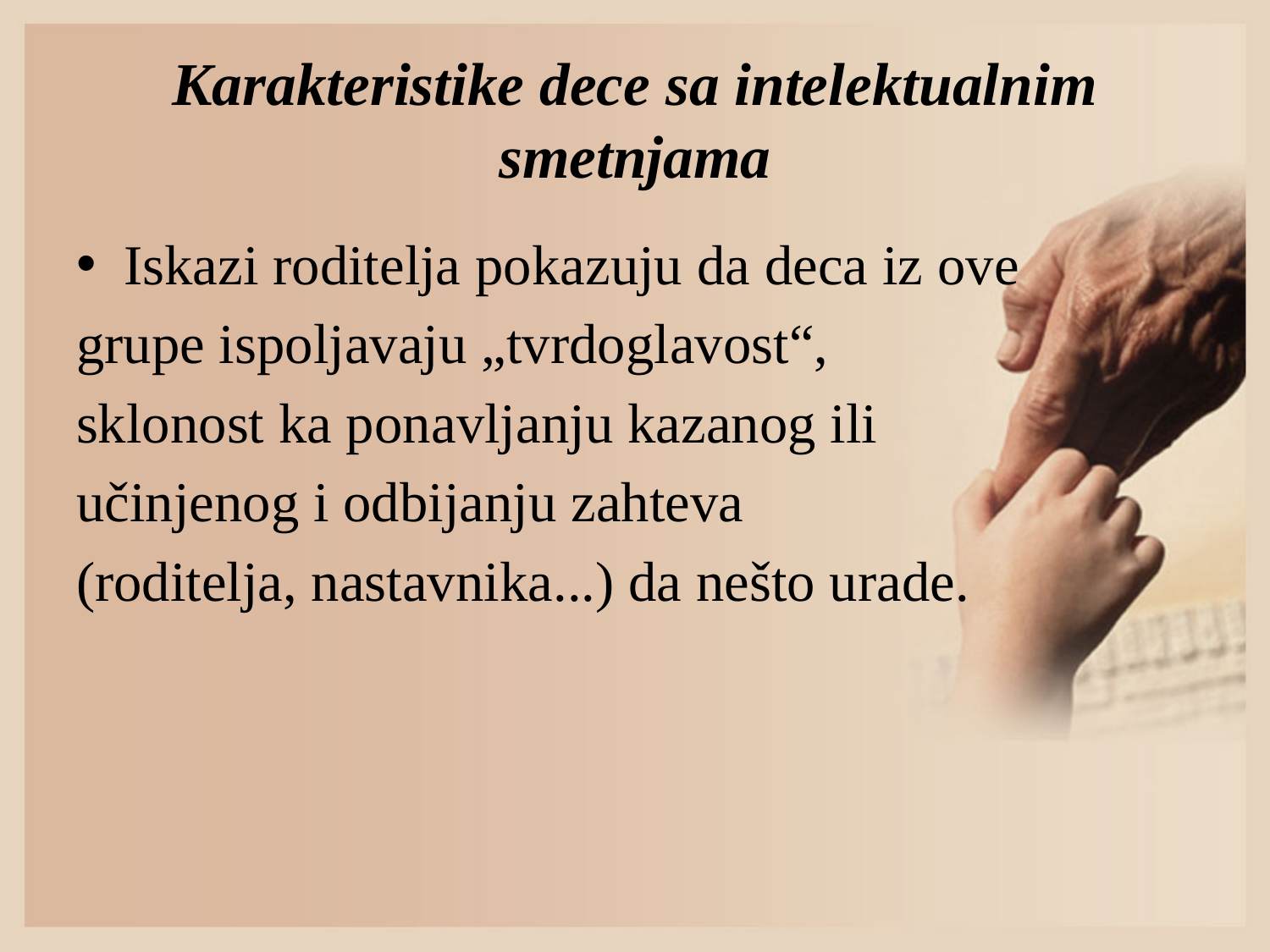

# Karakteristike dece sa intelektualnim smetnjama
Iskazi roditelja pokazuju da deca iz ove
grupe ispoljavaju „tvrdoglavost“,
sklonost ka ponavljanju kazanog ili
učinjenog i odbijanju zahteva
(roditelja, nastavnika...) da nešto urade.